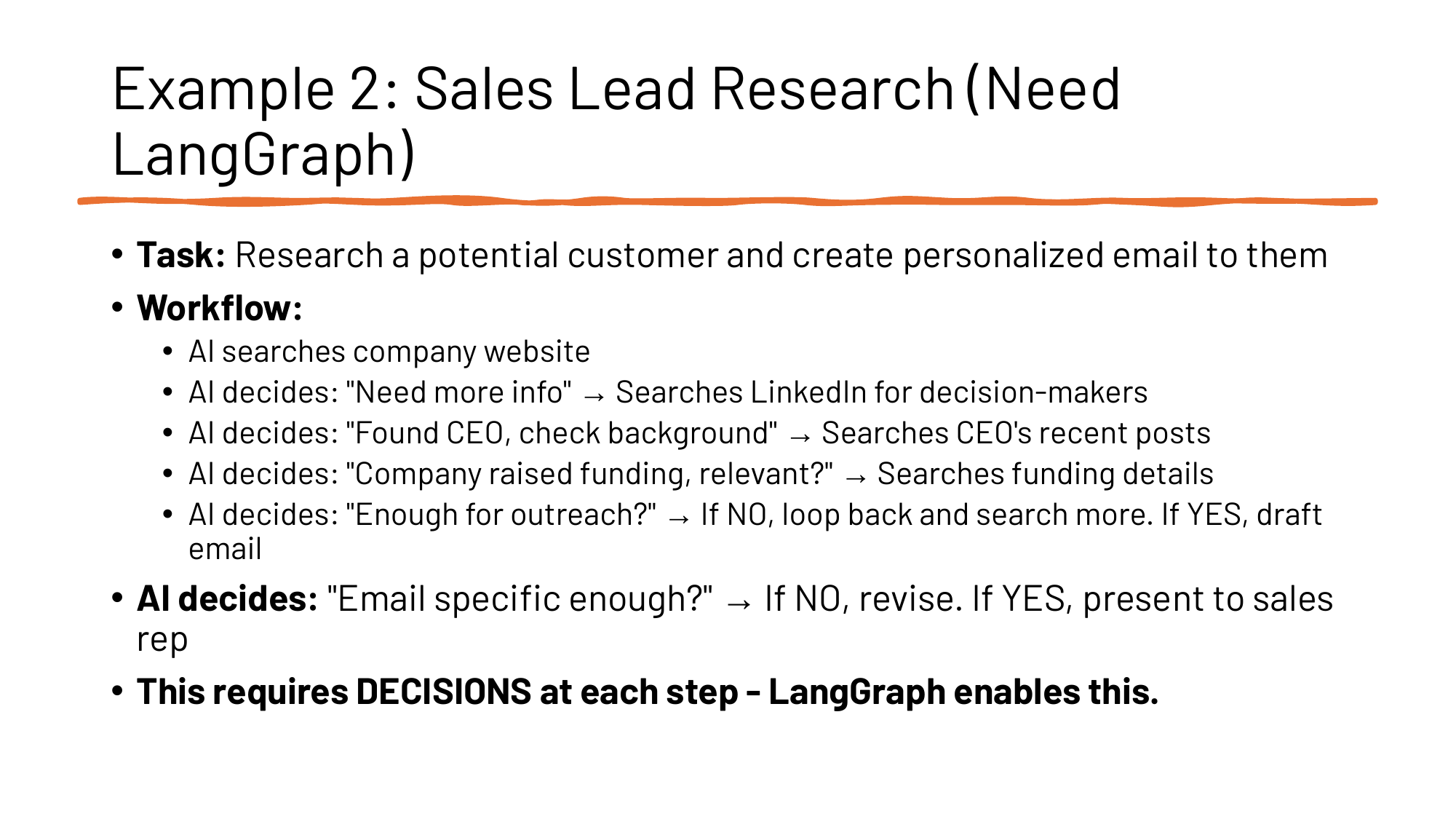

# Example 2: Sales Lead Research (Need LangGraph)

Task: Research a potential customer and create personalized email to them
Workflow:
AI searches company website
AI decides: "Need more info" → Searches LinkedIn for decision-makers
AI decides: "Found CEO, check background" → Searches CEO's recent posts
AI decides: "Company raised funding, relevant?" → Searches funding details
AI decides: "Enough for outreach?" → If NO, loop back and search more. If YES, draft email
AI decides: "Email specific enough?" → If NO, revise. If YES, present to sales rep
This requires DECISIONS at each step - LangGraph enables this.